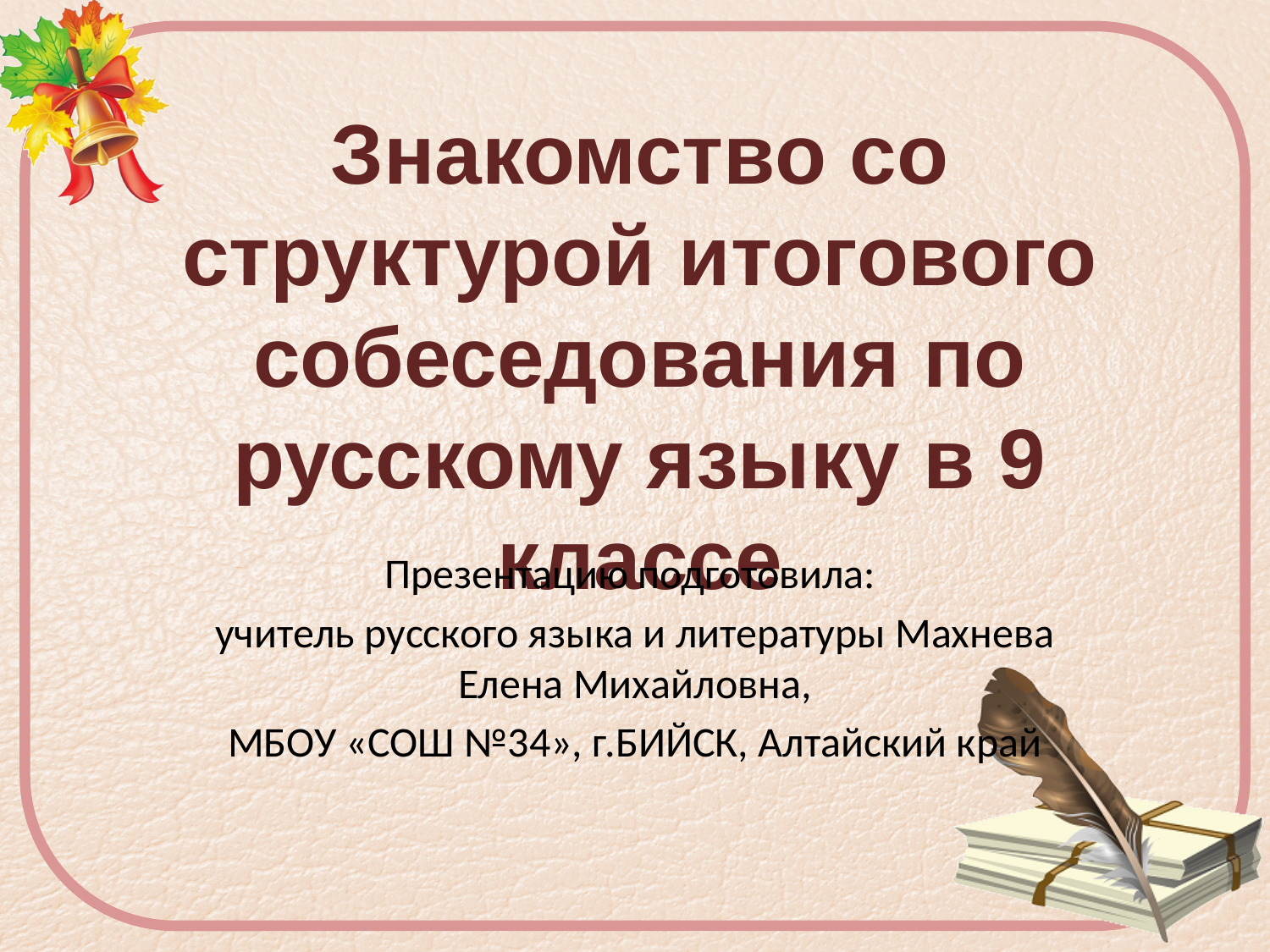

# Знакомство со структурой итогового собеседования по русскому языку в 9 классе
Презентацию подготовила:
учитель русского языка и литературы Махнева Елена Михайловна,
МБОУ «СОШ №34», г.БИЙСК, Алтайский край